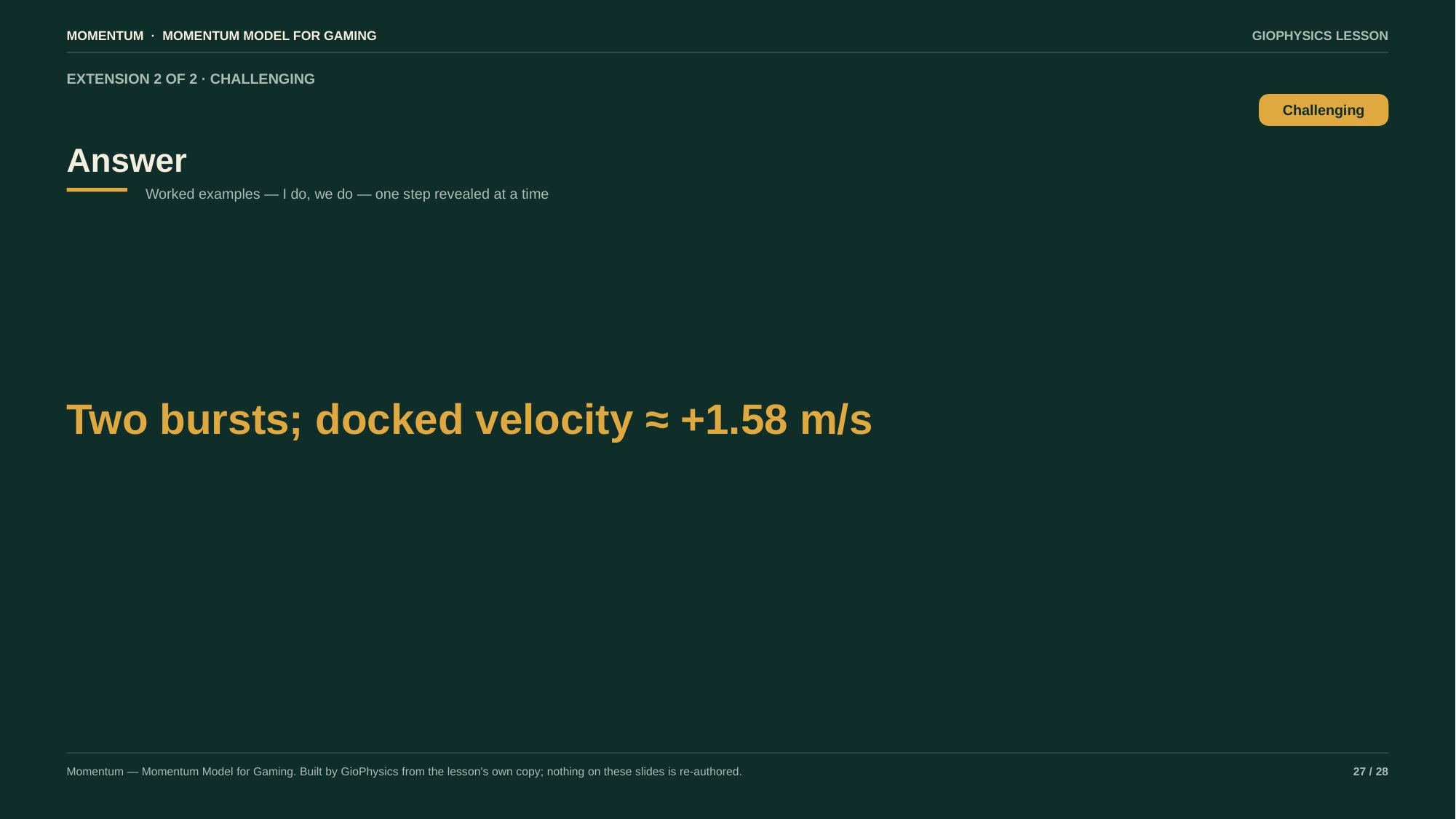

MOMENTUM  ·  MOMENTUM MODEL FOR GAMING
GIOPHYSICS LESSON

EXTENSION 2 OF 2 · CHALLENGING
Answer

Challenging
Worked examples — I do, we do — one step revealed at a time

Two bursts; docked velocity ≈ +1.58 m/s

Momentum — Momentum Model for Gaming. Built by GioPhysics from the lesson's own copy; nothing on these slides is re-authored.
27 / 28